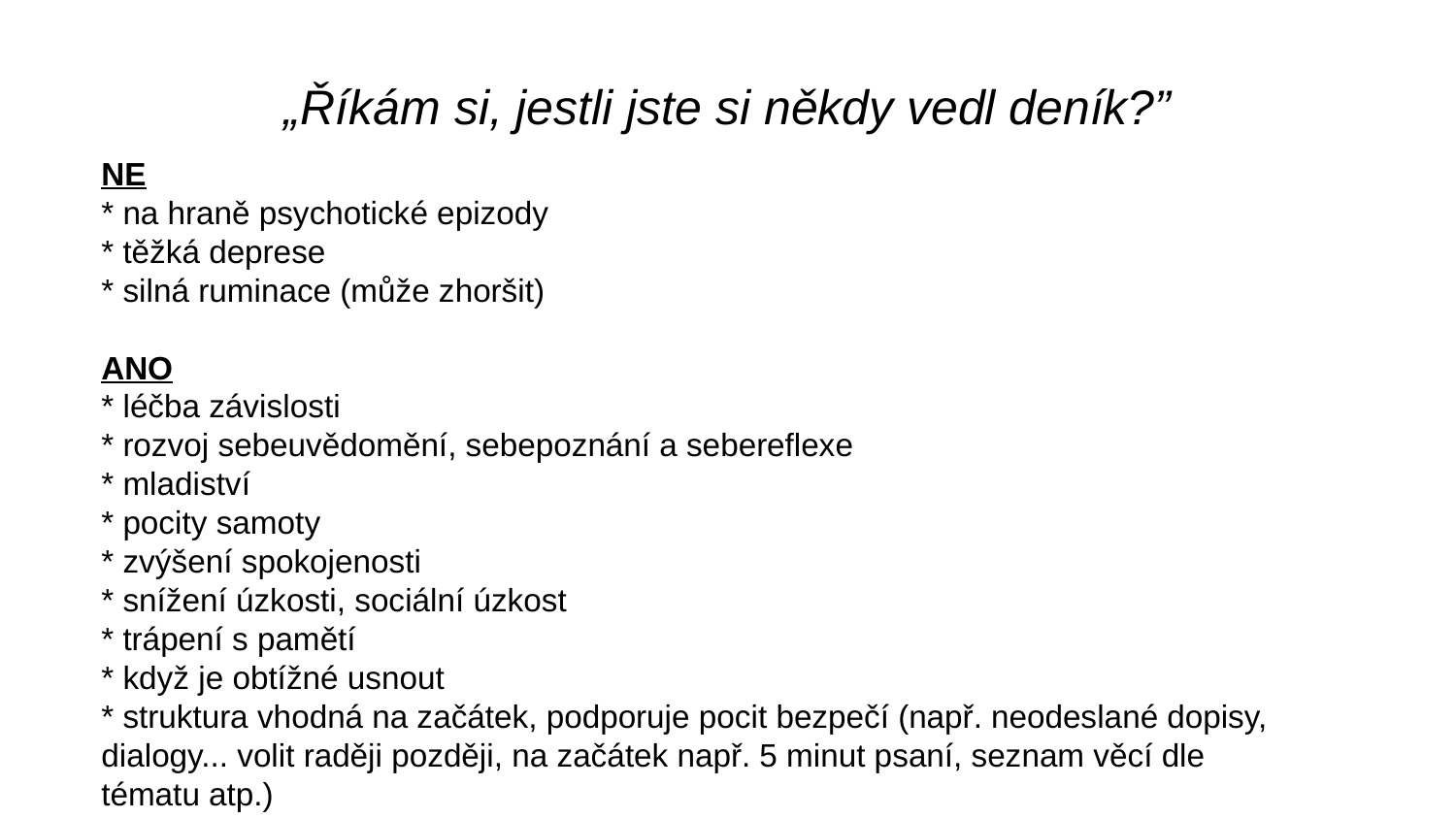

# „Říkám si, jestli jste si někdy vedl deník?”
NE
* na hraně psychotické epizody
* těžká deprese
* silná ruminace (může zhoršit)
ANO
* léčba závislosti
* rozvoj sebeuvědomění, sebepoznání a sebereflexe
* mladiství
* pocity samoty
* zvýšení spokojenosti
* snížení úzkosti, sociální úzkost
* trápení s pamětí
* když je obtížné usnout
* struktura vhodná na začátek, podporuje pocit bezpečí (např. neodeslané dopisy, dialogy... volit raději později, na začátek např. 5 minut psaní, seznam věcí dle tématu atp.)